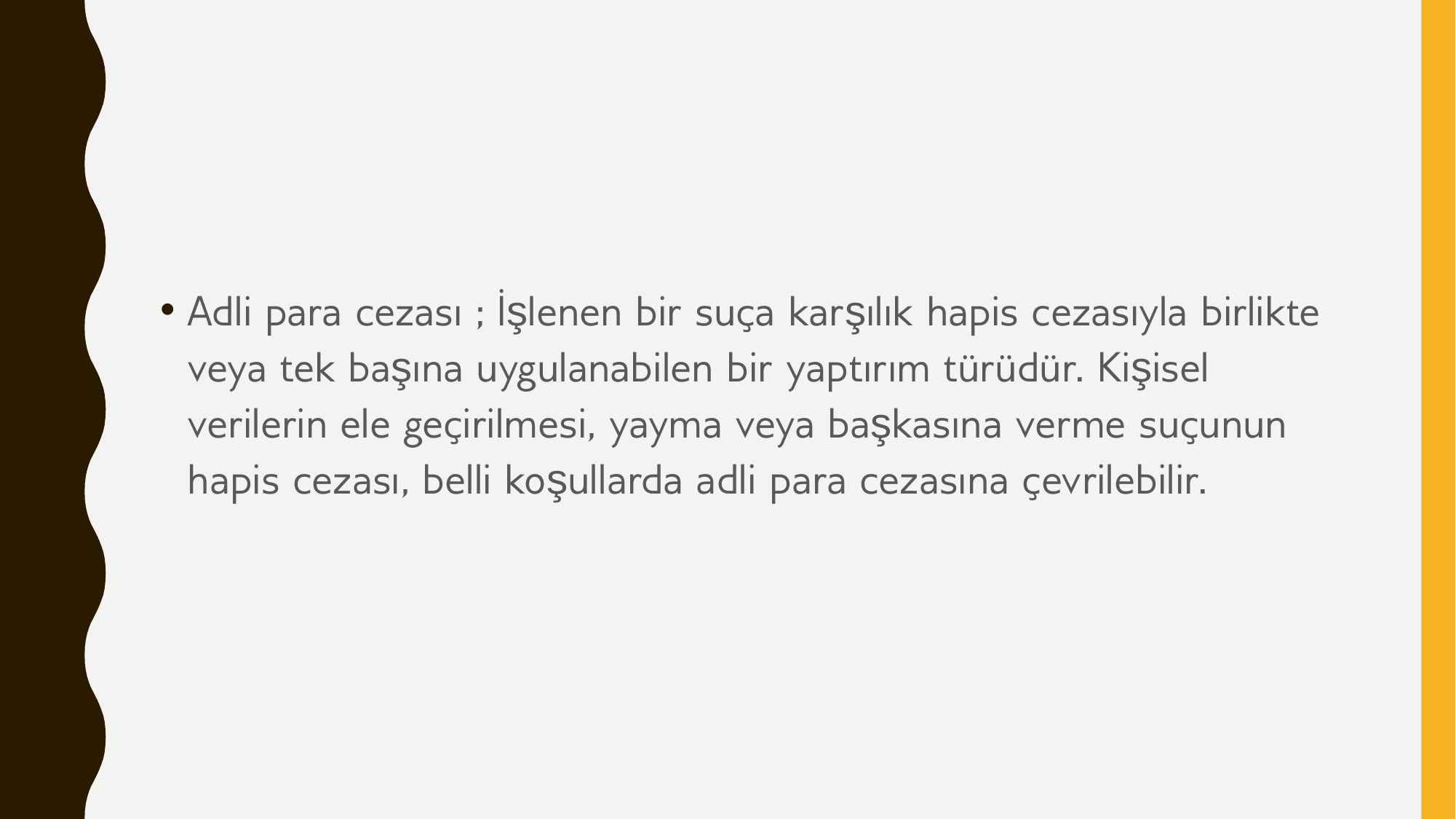

Adli para cezası ; İşlenen bir suça karşılık hapis cezasıyla birlikte veya tek başına uygulanabilen bir yaptırım türüdür. Kişisel verilerin ele geçirilmesi, yayma veya başkasına verme suçunun hapis cezası, belli koşullarda adli para cezasına çevrilebilir.